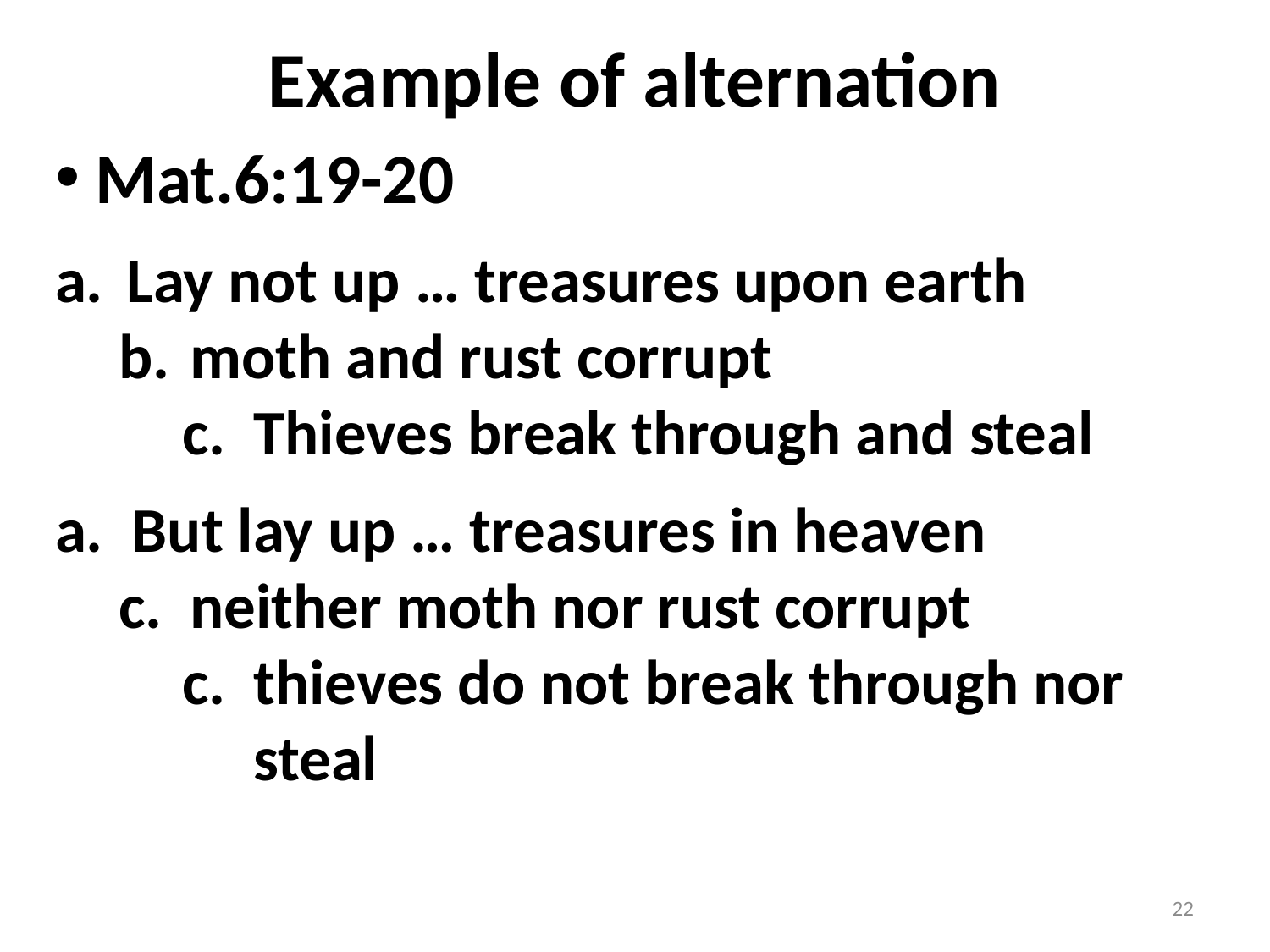

# Example of alternation
 Mat.6:19-20

Lay not up … treasures upon earth
moth and rust corrupt
Thieves break through and steal

a.  But lay up … treasures in heaven
neither moth nor rust corrupt
thieves do not break through nor steal
22